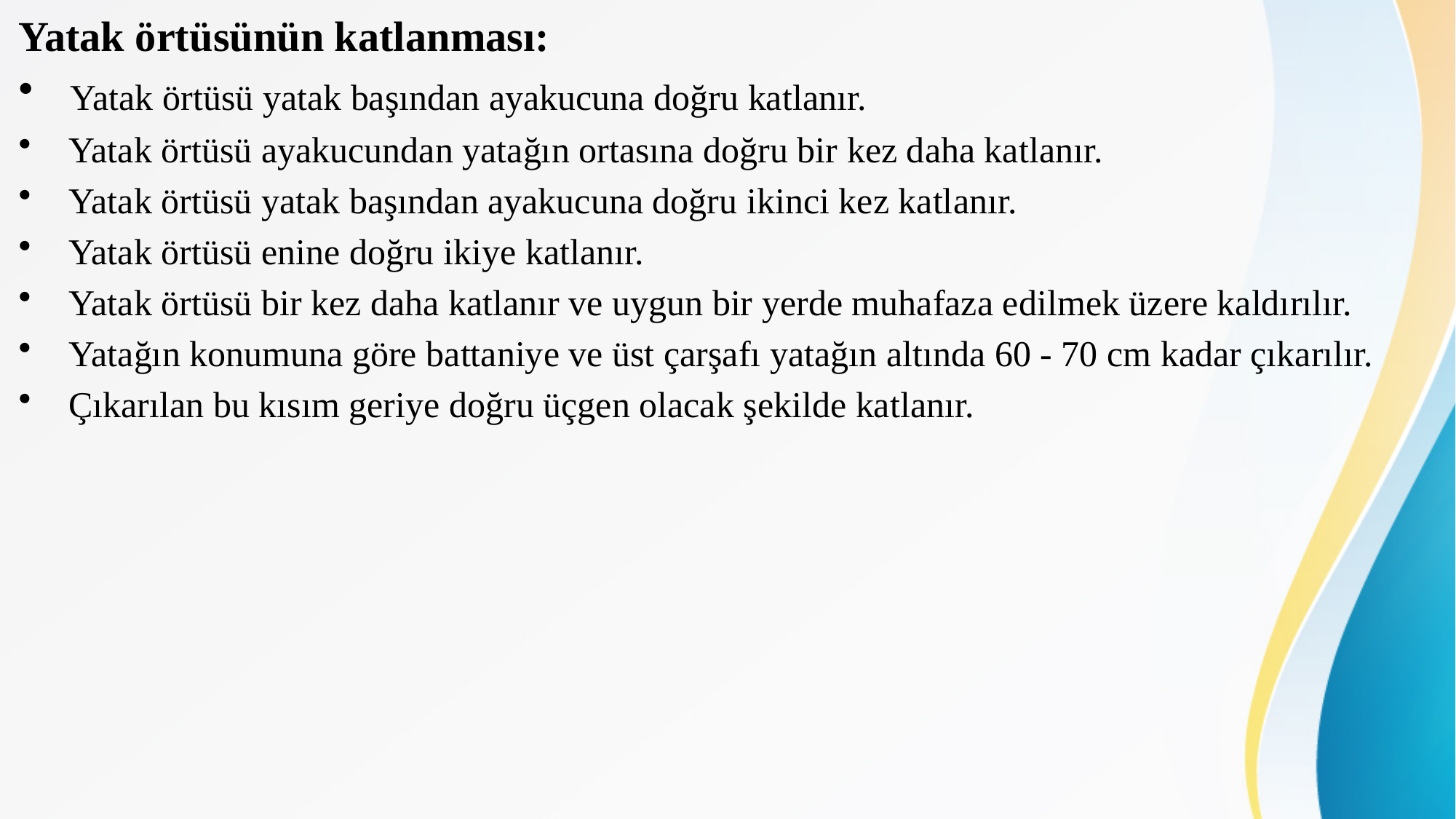

Yatak örtüsünün katlanması:
 Yatak örtüsü yatak başından ayakucuna doğru katlanır.
 Yatak örtüsü ayakucundan yatağın ortasına doğru bir kez daha katlanır.
 Yatak örtüsü yatak başından ayakucuna doğru ikinci kez katlanır.
 Yatak örtüsü enine doğru ikiye katlanır.
 Yatak örtüsü bir kez daha katlanır ve uygun bir yerde muhafaza edilmek üzere kaldırılır.
 Yatağın konumuna göre battaniye ve üst çarşafı yatağın altında 60 - 70 cm kadar çıkarılır.
 Çıkarılan bu kısım geriye doğru üçgen olacak şekilde katlanır.